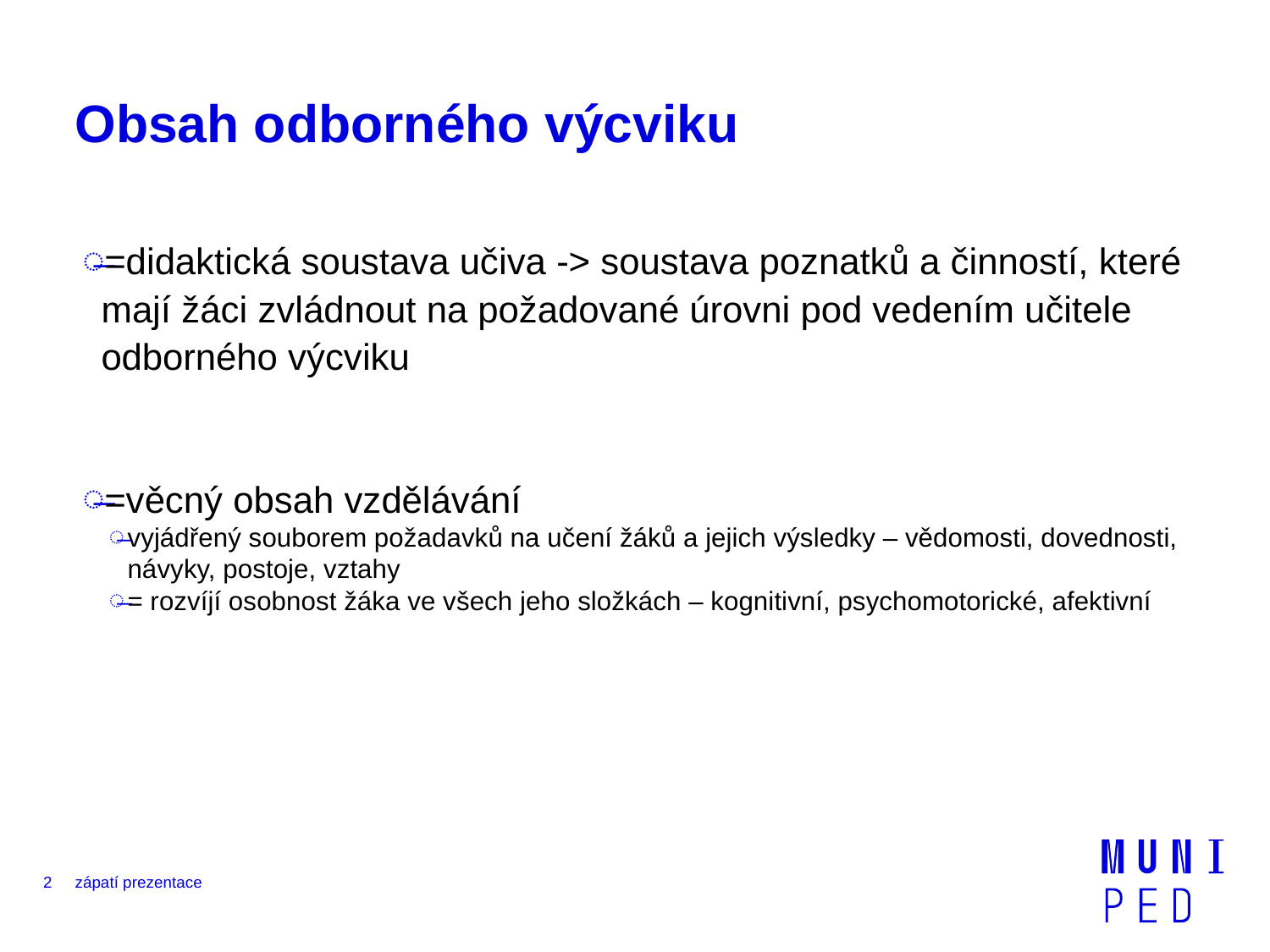

# Obsah odborného výcviku
=didaktická soustava učiva -> soustava poznatků a činností, které mají žáci zvládnout na požadované úrovni pod vedením učitele odborného výcviku

=věcný obsah vzdělávání
vyjádřený souborem požadavků na učení žáků a jejich výsledky – vědomosti, dovednosti, návyky, postoje, vztahy
= rozvíjí osobnost žáka ve všech jeho složkách – kognitivní, psychomotorické, afektivní
2
zápatí prezentace